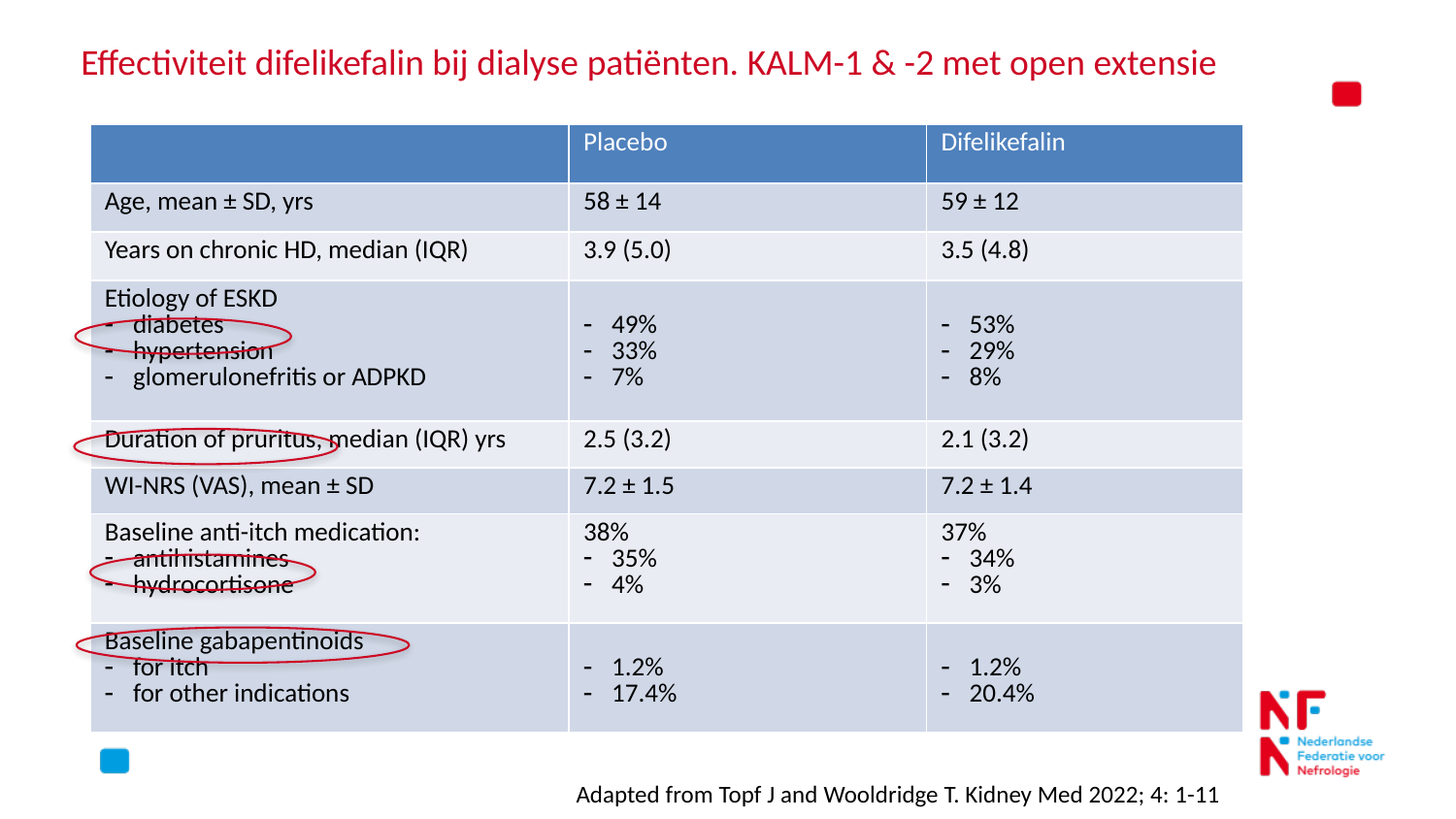

Effectiviteit difelikefalin bij dialyse patiënten. KALM-1 & -2 met open extensie
|  | Placebo | Difelikefalin |
| --- | --- | --- |
| Age, mean ± SD, yrs | 58 ± 14 | 59 ± 12 |
| Years on chronic HD, median (IQR) | 3.9 (5.0) | 3.5 (4.8) |
| Etiology of ESKD diabetes hypertension glomerulonefritis or ADPKD | 49% 33% 7% | 53% 29% 8% |
| Duration of pruritus, median (IQR) yrs | 2.5 (3.2) | 2.1 (3.2) |
| WI-NRS (VAS), mean ± SD | 7.2 ± 1.5 | 7.2 ± 1.4 |
| Baseline anti-itch medication: antihistamines hydrocortisone | 38% 35% 4% | 37% 34% 3% |
| Baseline gabapentinoids for itch for other indications | 1.2% 17.4% | 1.2% 20.4% |

Adapted from Topf J and Wooldridge T. Kidney Med 2022; 4: 1-11